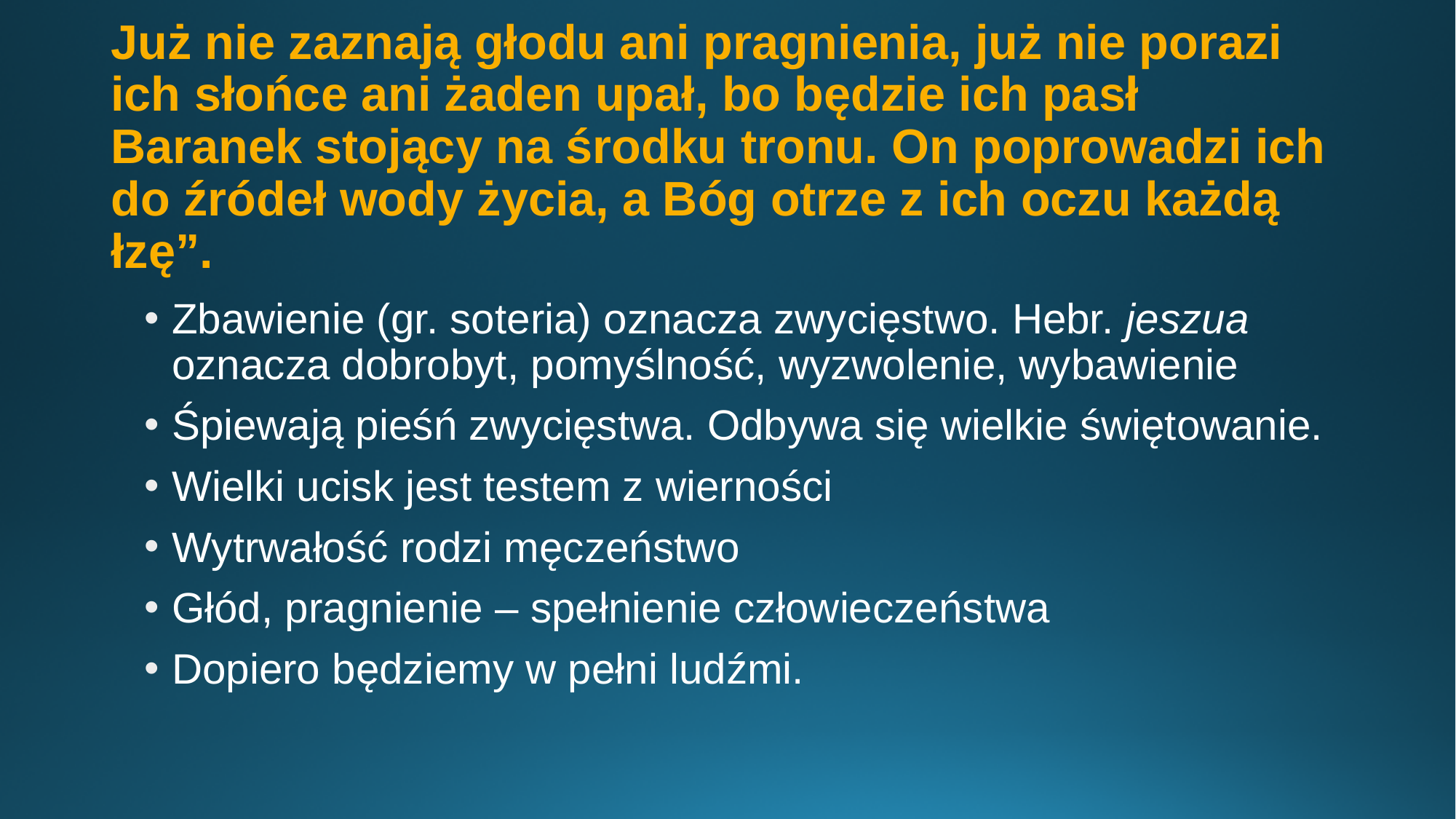

# Już nie zaznają głodu ani pragnienia, już nie porazi ich słońce ani żaden upał, bo będzie ich pasł Baranek stojący na środku tronu. On poprowadzi ich do źródeł wody życia, a Bóg otrze z ich oczu każdą łzę”.
Zbawienie (gr. soteria) oznacza zwycięstwo. Hebr. jeszua oznacza dobrobyt, pomyślność, wyzwolenie, wybawienie
Śpiewają pieśń zwycięstwa. Odbywa się wielkie świętowanie.
Wielki ucisk jest testem z wierności
Wytrwałość rodzi męczeństwo
Głód, pragnienie – spełnienie człowieczeństwa
Dopiero będziemy w pełni ludźmi.